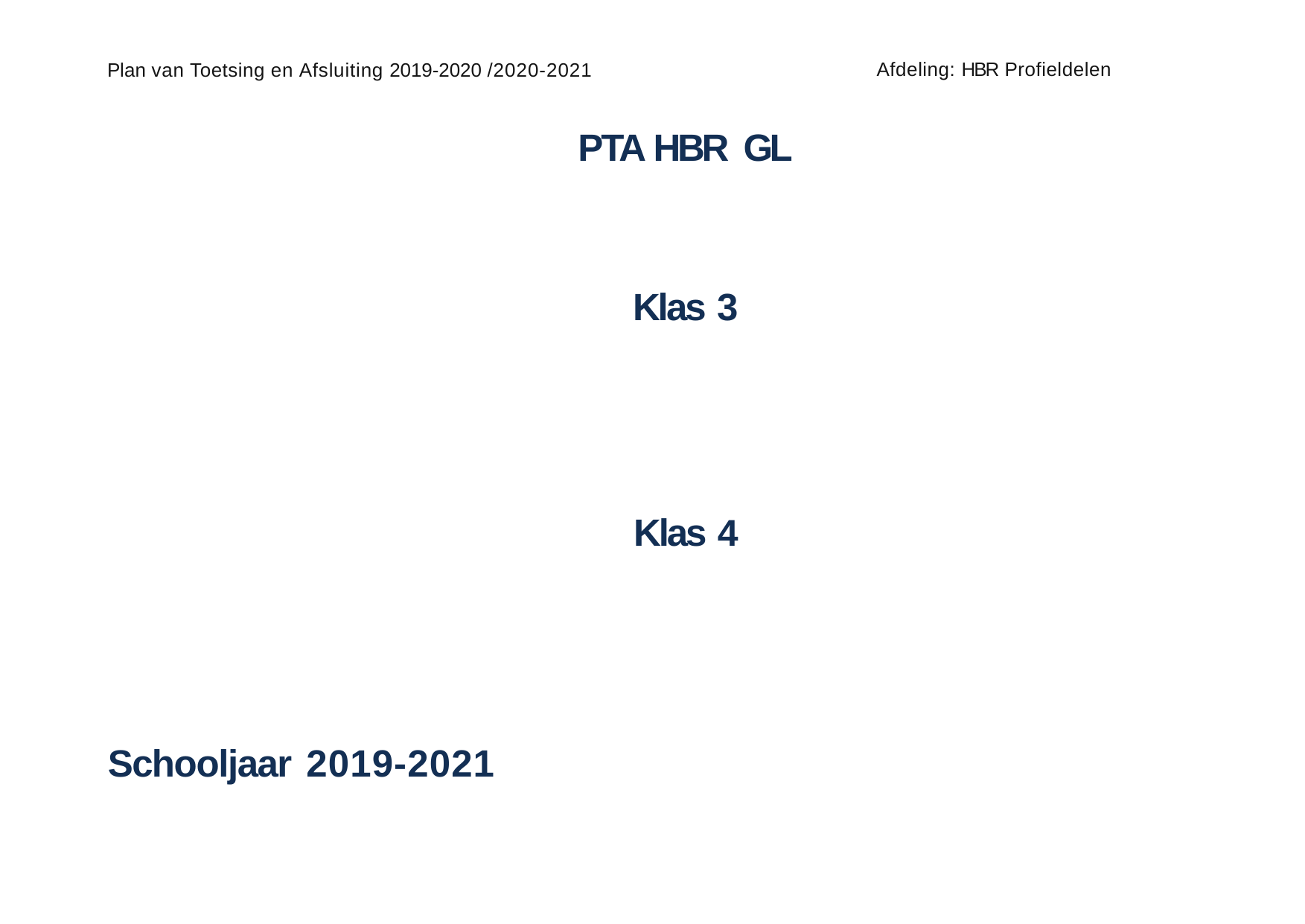

Afdeling: HBR Profieldelen
Plan van Toetsing en Afsluiting 2019-2020 /2020-2021
PTA HBR GL

Klas 3
Klas 4
Schooljaar 2019-2021